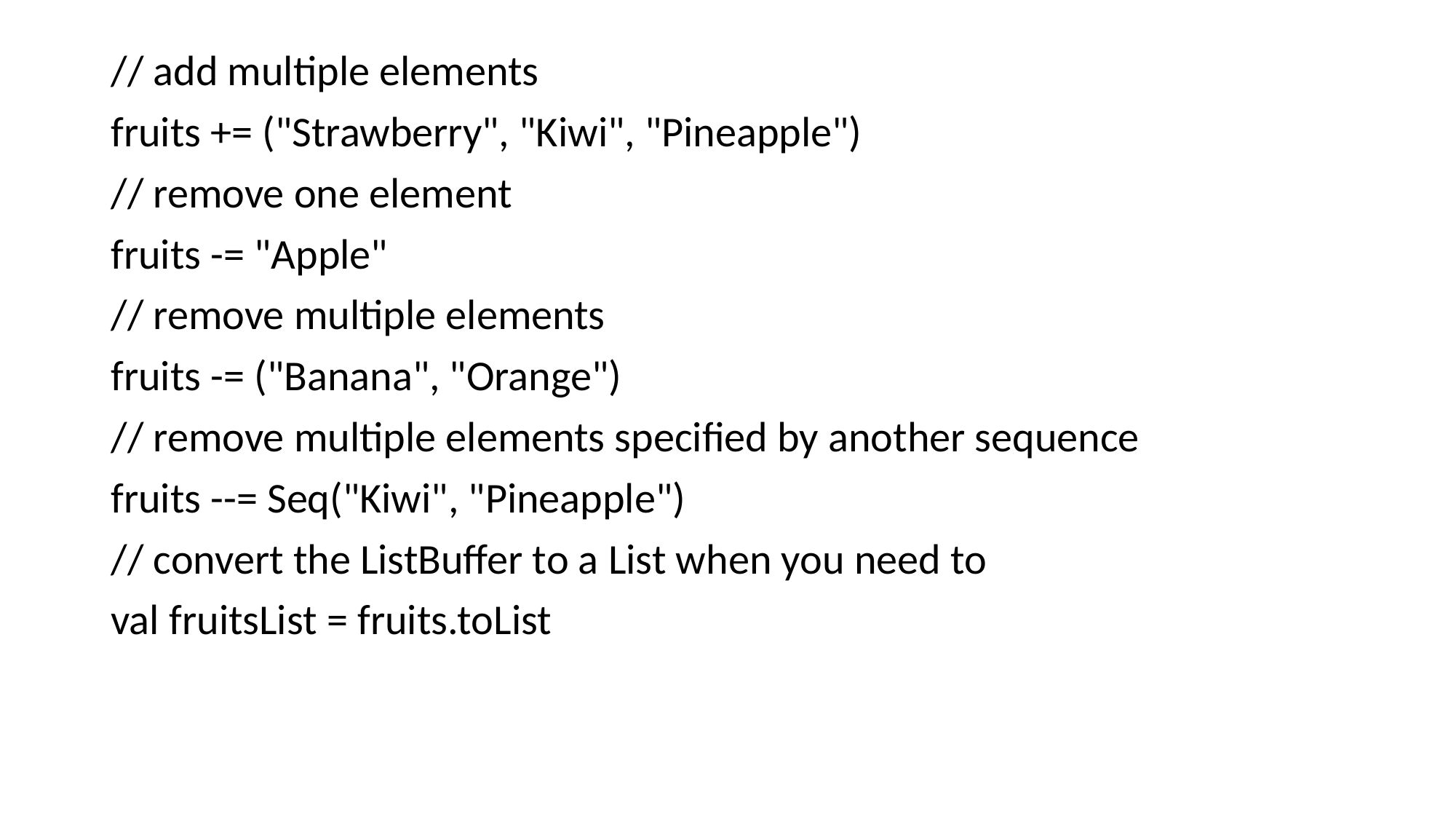

# // add multiple elements
fruits += ("Strawberry", "Kiwi", "Pineapple")
// remove one element
fruits -= "Apple"
// remove multiple elements
fruits -= ("Banana", "Orange")
// remove multiple elements specified by another sequence
fruits --= Seq("Kiwi", "Pineapple")
// convert the ListBuffer to a List when you need to
val fruitsList = fruits.toList